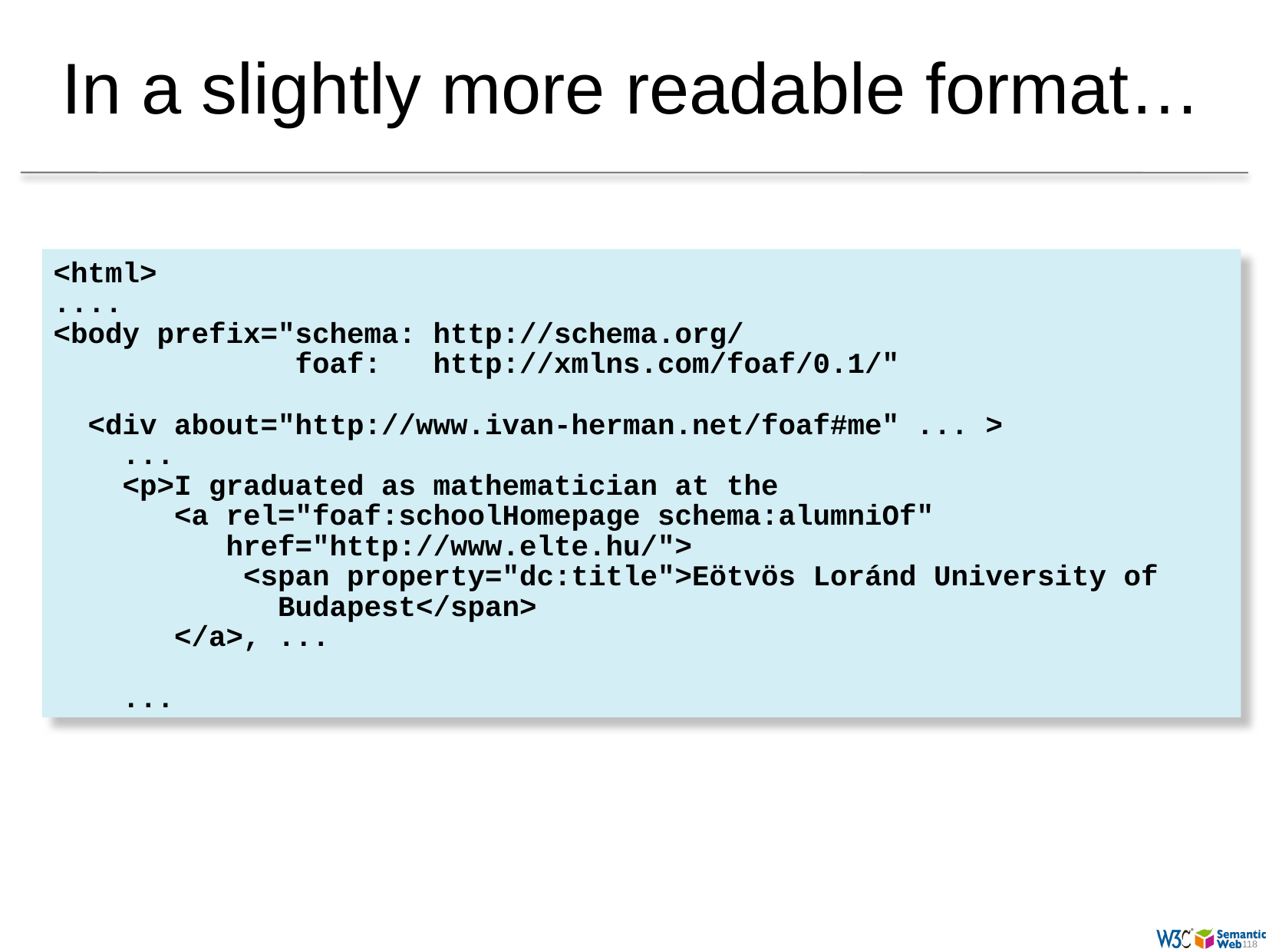

# In a slightly more readable format…
<html>
....
<body prefix="schema: http://schema.org/
              foaf:   http://xmlns.com/foaf/0.1/"

  <div about="http://www.ivan-herman.net/foaf#me" ... >
    ...
    <p>I graduated as mathematician at the
       <a rel="foaf:schoolHomepage schema:alumniOf"
          href="http://www.elte.hu/">
           <span property="dc:title">Eötvös Loránd University of
             Budapest</span>
       </a>, ...

    ...